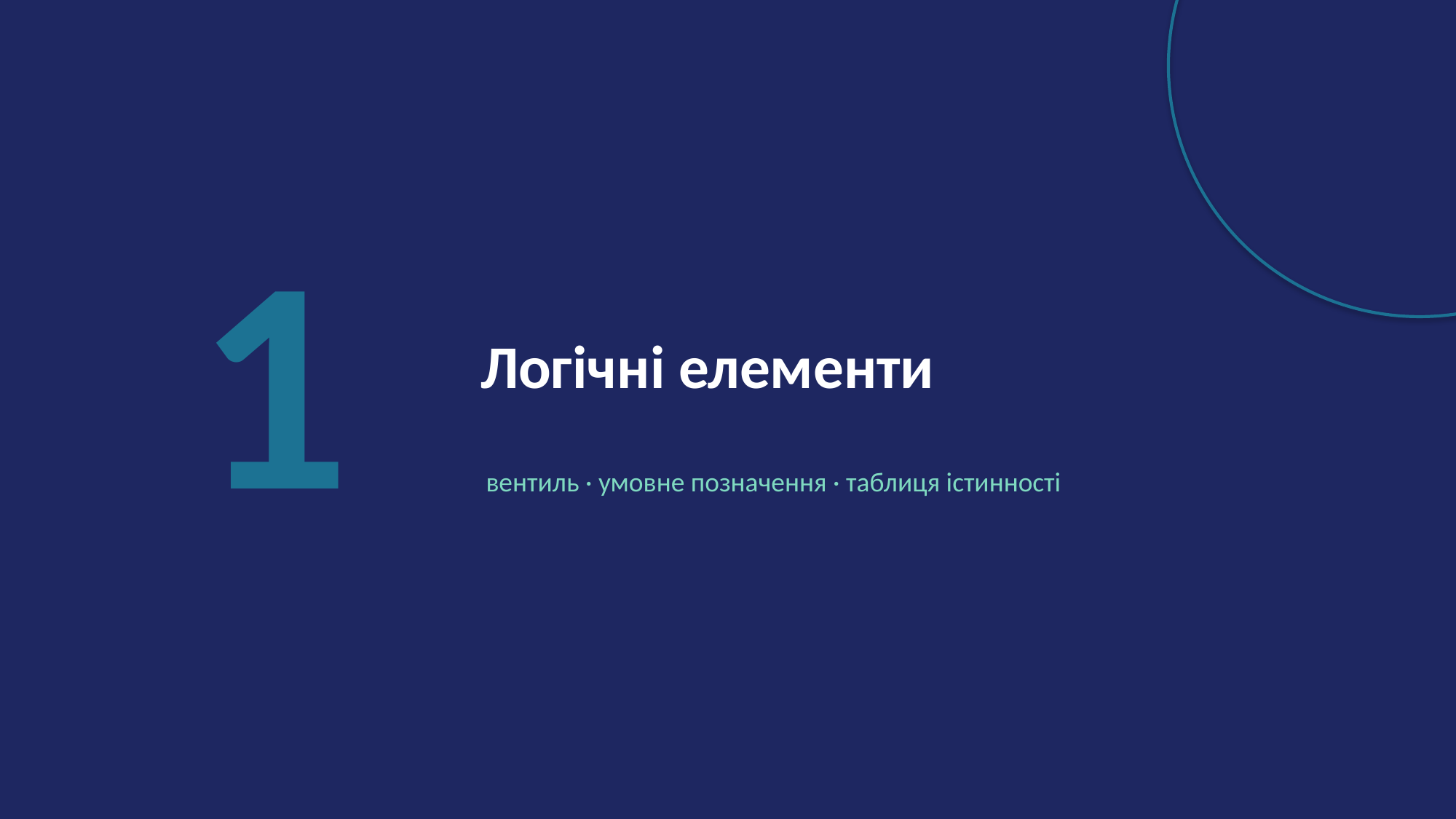

1
Логічні елементи
вентиль · умовне позначення · таблиця істинності